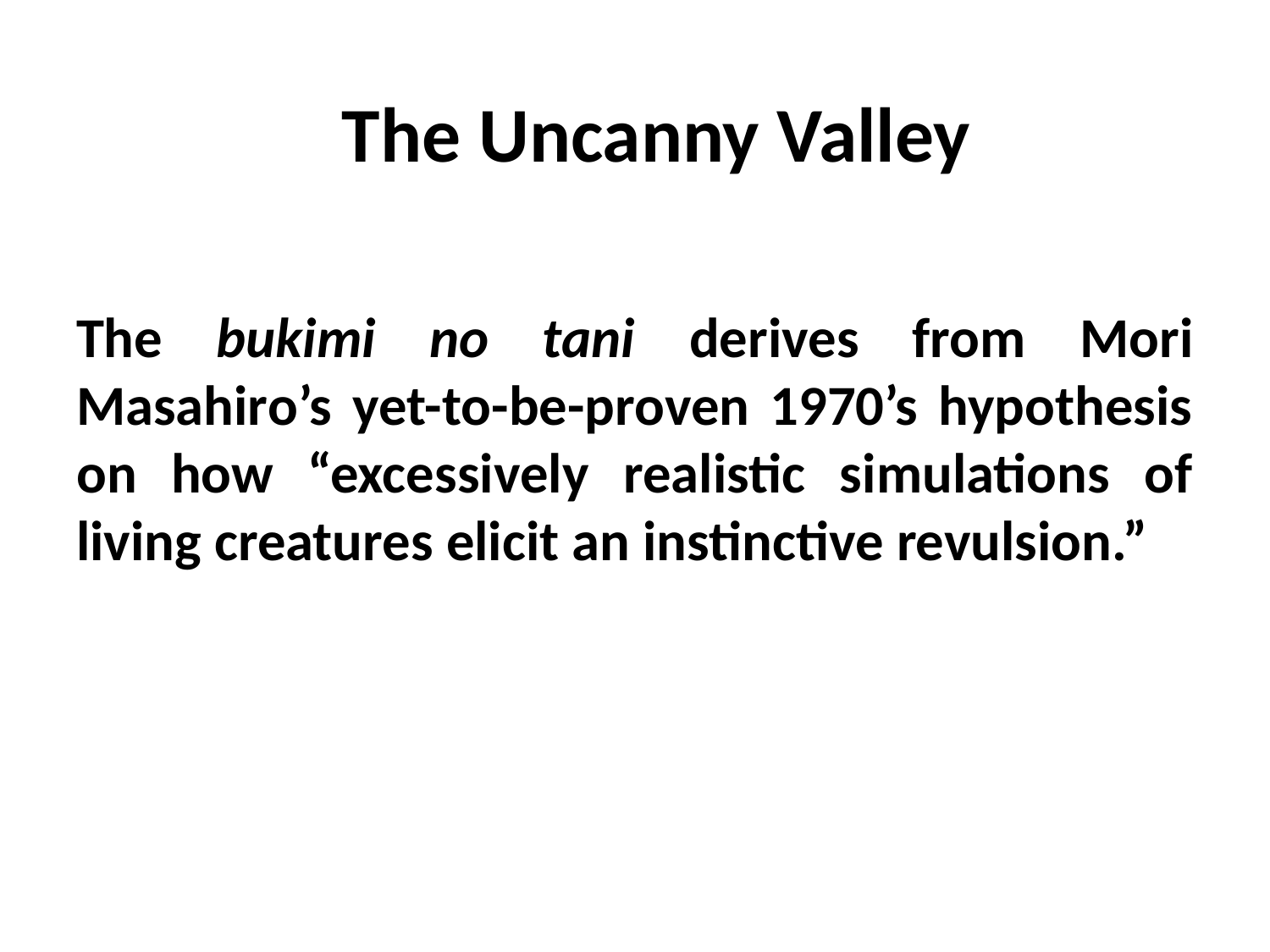

# The Uncanny Valley

The bukimi no tani derives from Mori Masahiro’s yet-to-be-proven 1970’s hypothesis on how “excessively realistic simulations of living creatures elicit an instinctive revulsion.”